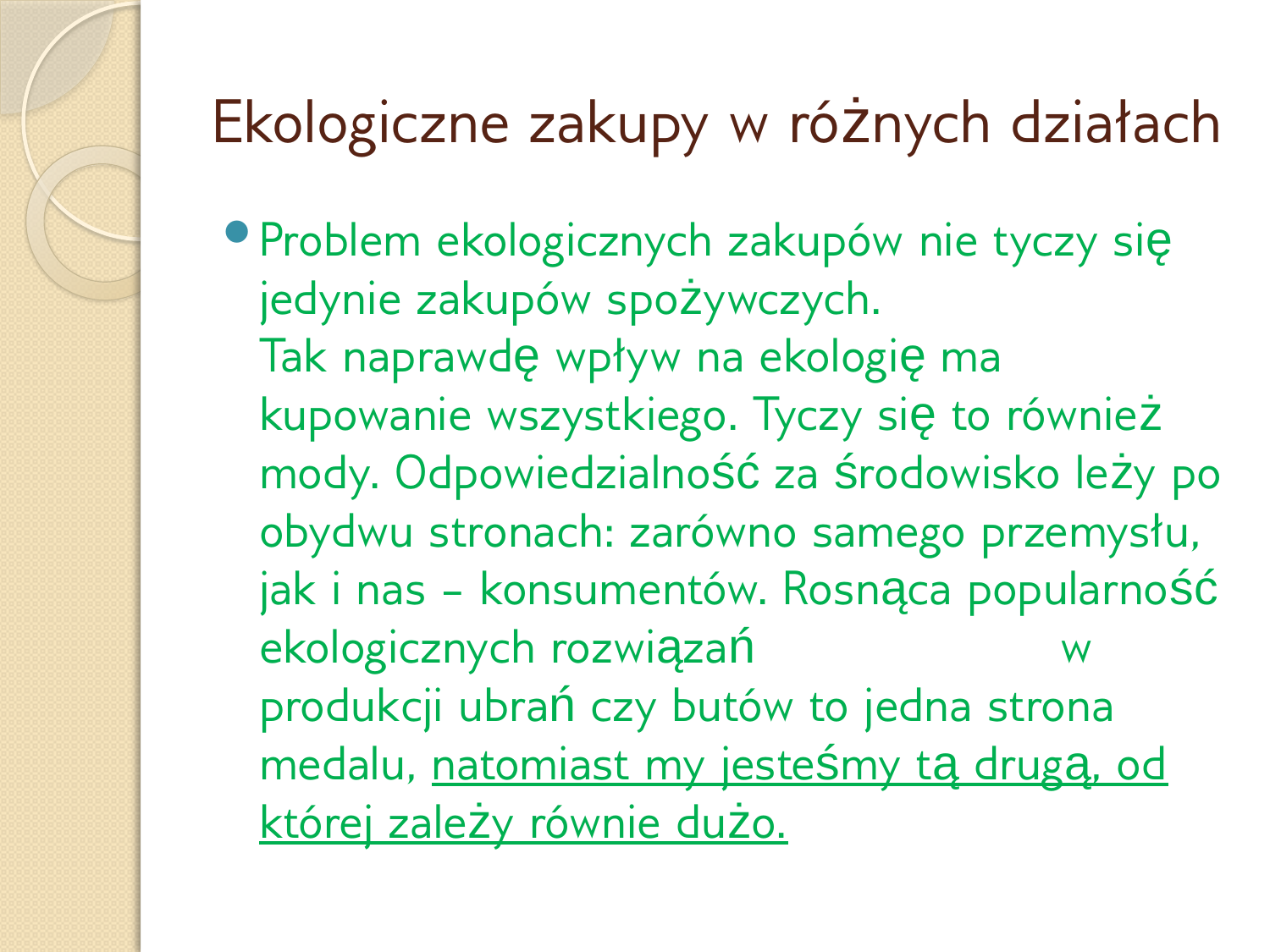

# Ekologiczne zakupy w różnych działach
Problem ekologicznych zakupów nie tyczy się jedynie zakupów spożywczych.                        Tak naprawdę wpływ na ekologię ma kupowanie wszystkiego. Tyczy się to również mody. Odpowiedzialność za środowisko leży po obydwu stronach: zarówno samego przemysłu, jak i nas – konsumentów. Rosnąca popularność ekologicznych rozwiązań                     w produkcji ubrań czy butów to jedna strona medalu, natomiast my jesteśmy tą drugą, od której zależy równie dużo.